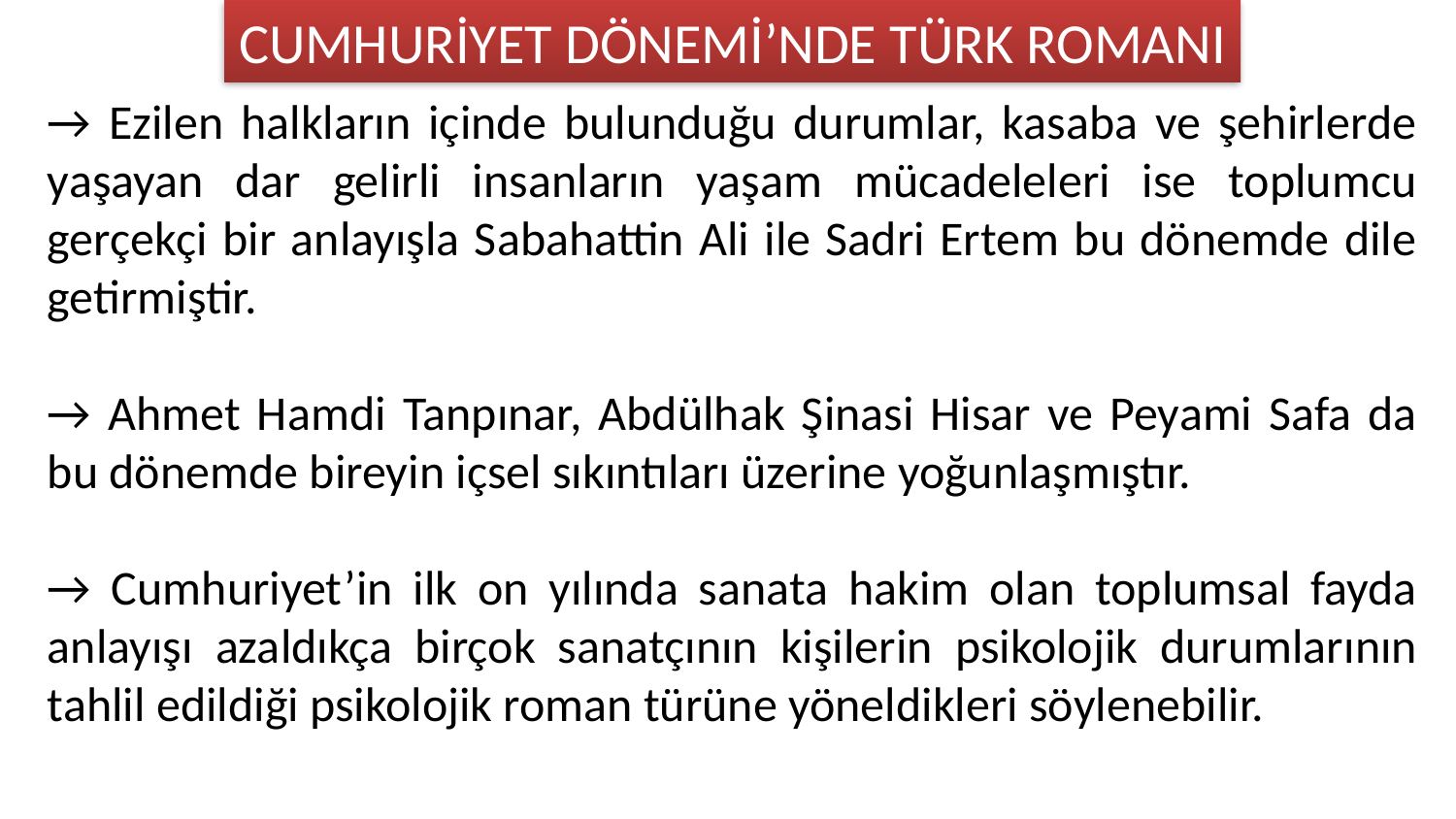

CUMHURİYET DÖNEMİ’NDE TÜRK ROMANI
→ Ezilen halkların içinde bulunduğu durumlar, kasaba ve şehirlerde yaşayan dar gelirli insanların yaşam mücadeleleri ise toplumcu gerçekçi bir anlayışla Sabahattin Ali ile Sadri Ertem bu dönemde dile getirmiştir.

→ Ahmet Hamdi Tanpınar, Abdülhak Şinasi Hisar ve Peyami Safa da bu dönemde bireyin içsel sıkıntıları üzerine yoğunlaşmıştır.

→ Cumhuriyet’in ilk on yılında sanata hakim olan toplumsal fayda anlayışı azaldıkça birçok sanatçının kişilerin psikolojik durumlarının tahlil edildiği psikolojik roman türüne yöneldikleri söylenebilir.